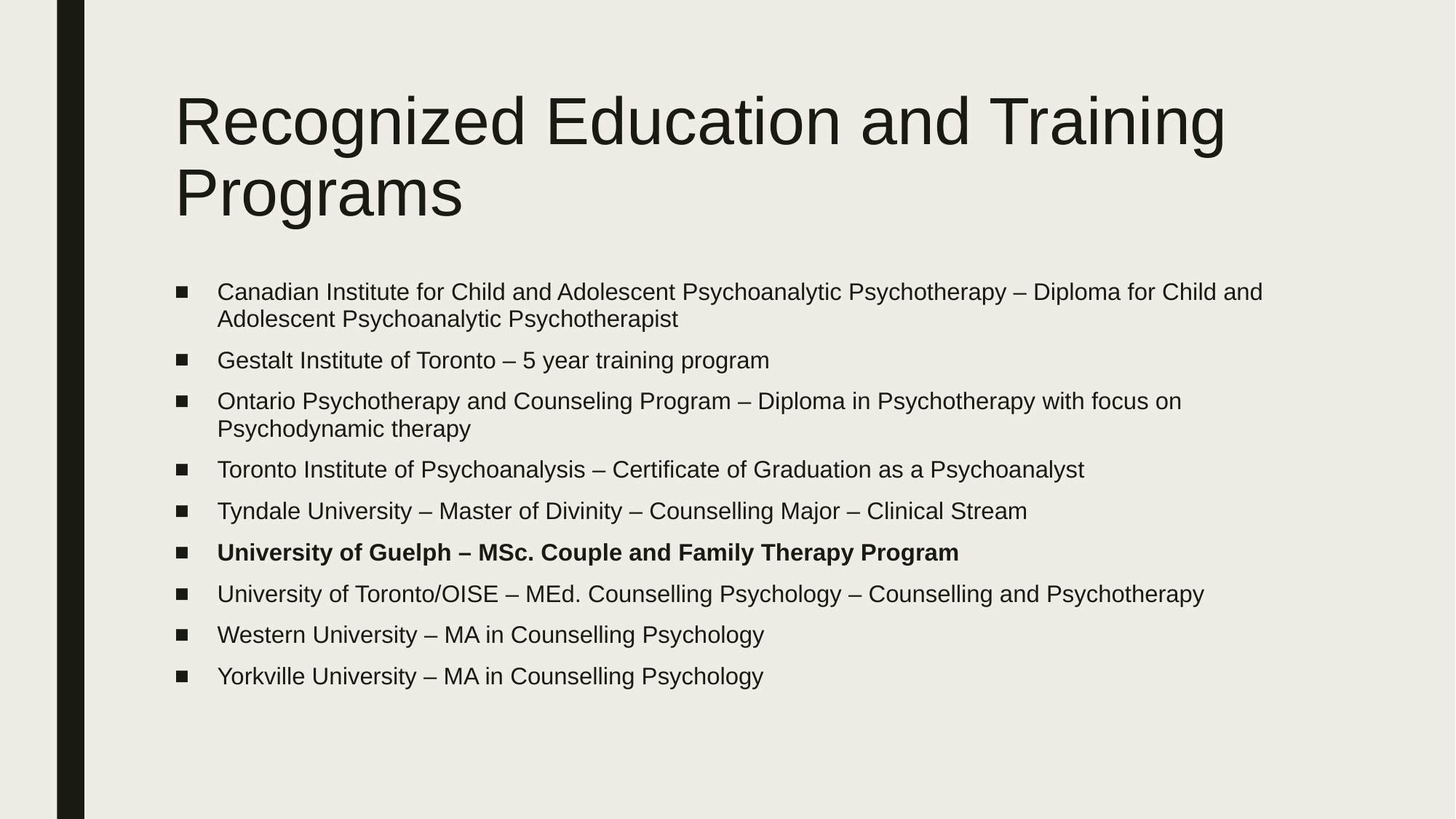

# Recognized Education and Training Programs
Canadian Institute for Child and Adolescent Psychoanalytic Psychotherapy – Diploma for Child and Adolescent Psychoanalytic Psychotherapist
Gestalt Institute of Toronto – 5 year training program
Ontario Psychotherapy and Counseling Program – Diploma in Psychotherapy with focus on Psychodynamic therapy
Toronto Institute of Psychoanalysis – Certificate of Graduation as a Psychoanalyst
Tyndale University – Master of Divinity – Counselling Major – Clinical Stream
University of Guelph – MSc. Couple and Family Therapy Program
University of Toronto/OISE – MEd. Counselling Psychology – Counselling and Psychotherapy
Western University – MA in Counselling Psychology
Yorkville University – MA in Counselling Psychology